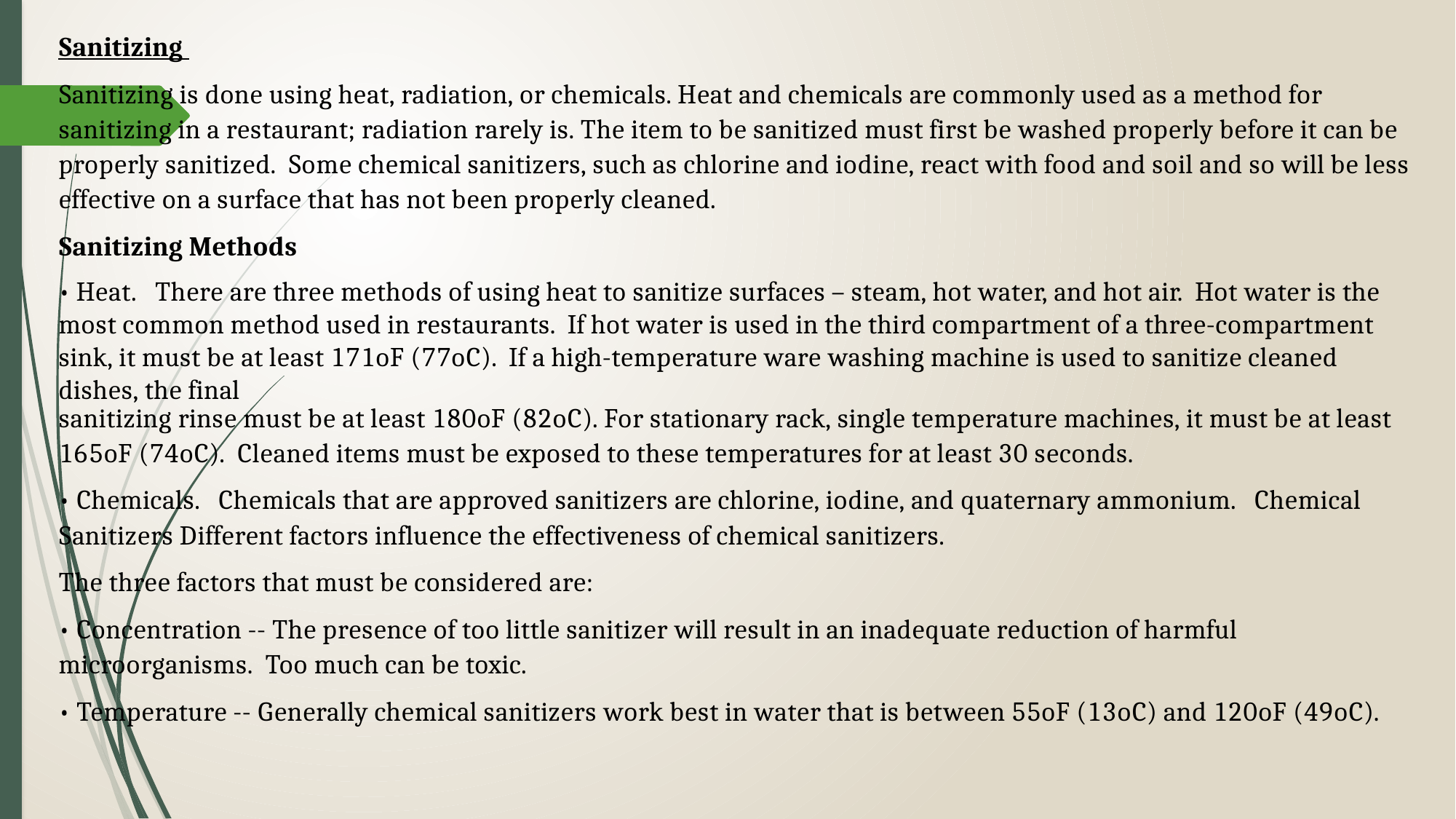

Sanitizing
Sanitizing is done using heat, radiation, or chemicals. Heat and chemicals are commonly used as a method for sanitizing in a restaurant; radiation rarely is. The item to be sanitized must first be washed properly before it can be properly sanitized.  Some chemical sanitizers, such as chlorine and iodine, react with food and soil and so will be less effective on a surface that has not been properly cleaned.
Sanitizing Methods
• Heat.   There are three methods of using heat to sanitize surfaces – steam, hot water, and hot air.  Hot water is the most common method used in restaurants.  If hot water is used in the third compartment of a three-compartment sink, it must be at least 171oF (77oC).  If a high-temperature ware washing machine is used to sanitize cleaned dishes, the final
sanitizing rinse must be at least 180oF (82oC). For stationary rack, single temperature machines, it must be at least 165oF (74oC).  Cleaned items must be exposed to these temperatures for at least 30 seconds.
• Chemicals.   Chemicals that are approved sanitizers are chlorine, iodine, and quaternary ammonium.   Chemical Sanitizers Different factors influence the effectiveness of chemical sanitizers.
The three factors that must be considered are:
• Concentration -- The presence of too little sanitizer will result in an inadequate reduction of harmful microorganisms.  Too much can be toxic.
• Temperature -- Generally chemical sanitizers work best in water that is between 55oF (13oC) and 120oF (49oC).